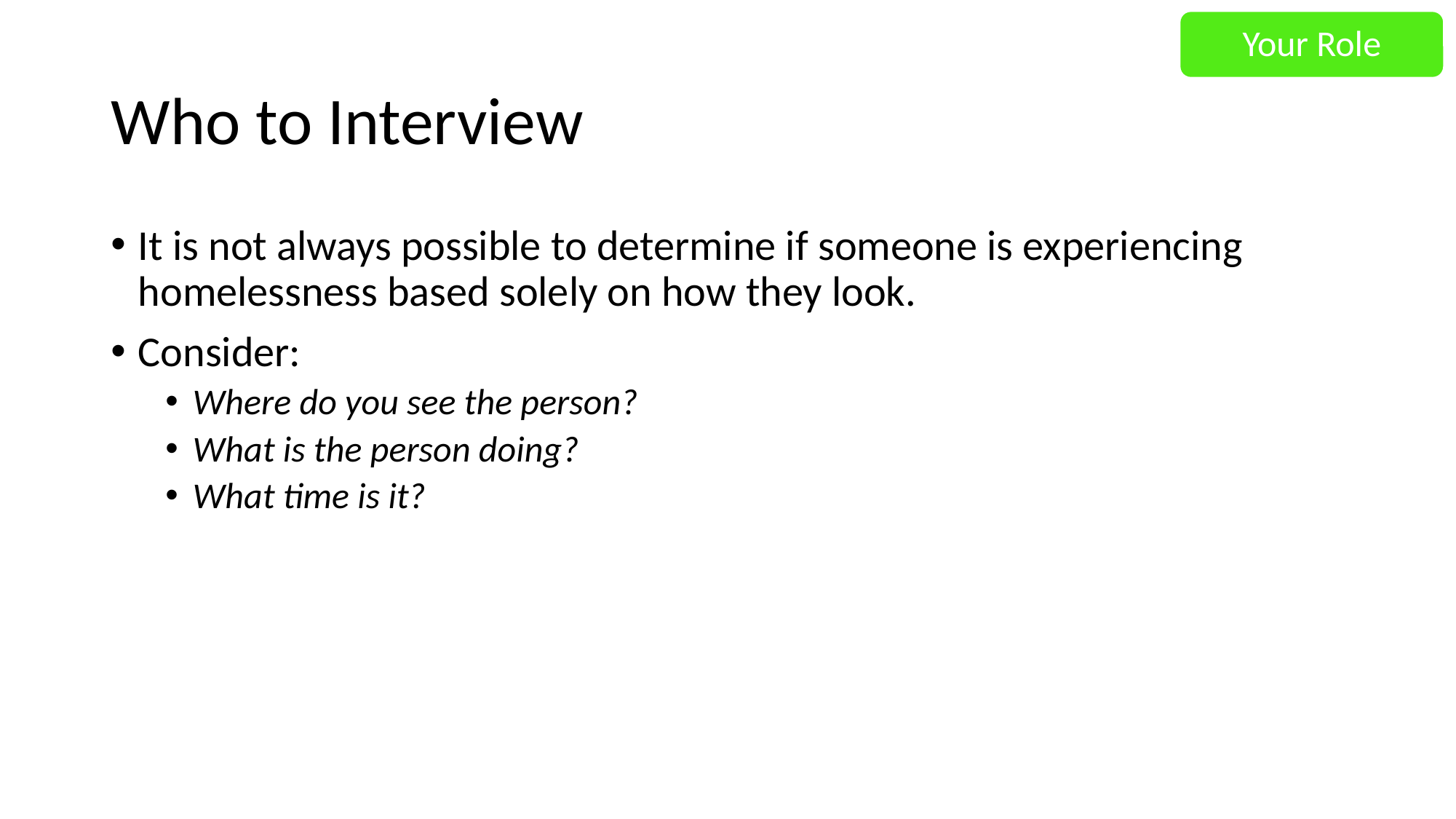

Your Role
# Who to Interview
It is not always possible to determine if someone is experiencing homelessness based solely on how they look.
Consider:
Where do you see the person?
What is the person doing?
What time is it?